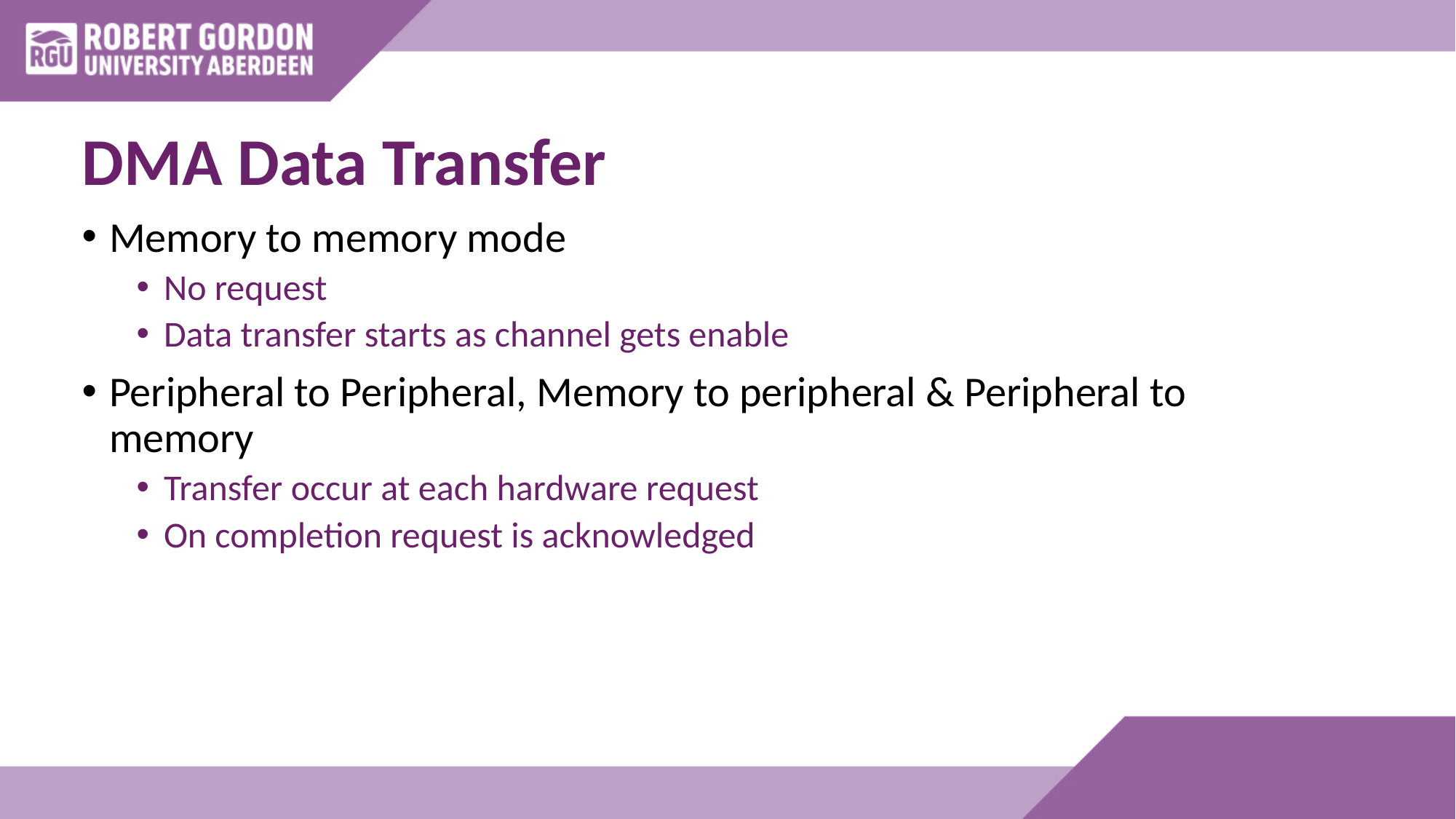

# DMA Data Transfer
Memory to memory mode
No request
Data transfer starts as channel gets enable
Peripheral to Peripheral, Memory to peripheral & Peripheral to memory
Transfer occur at each hardware request
On completion request is acknowledged